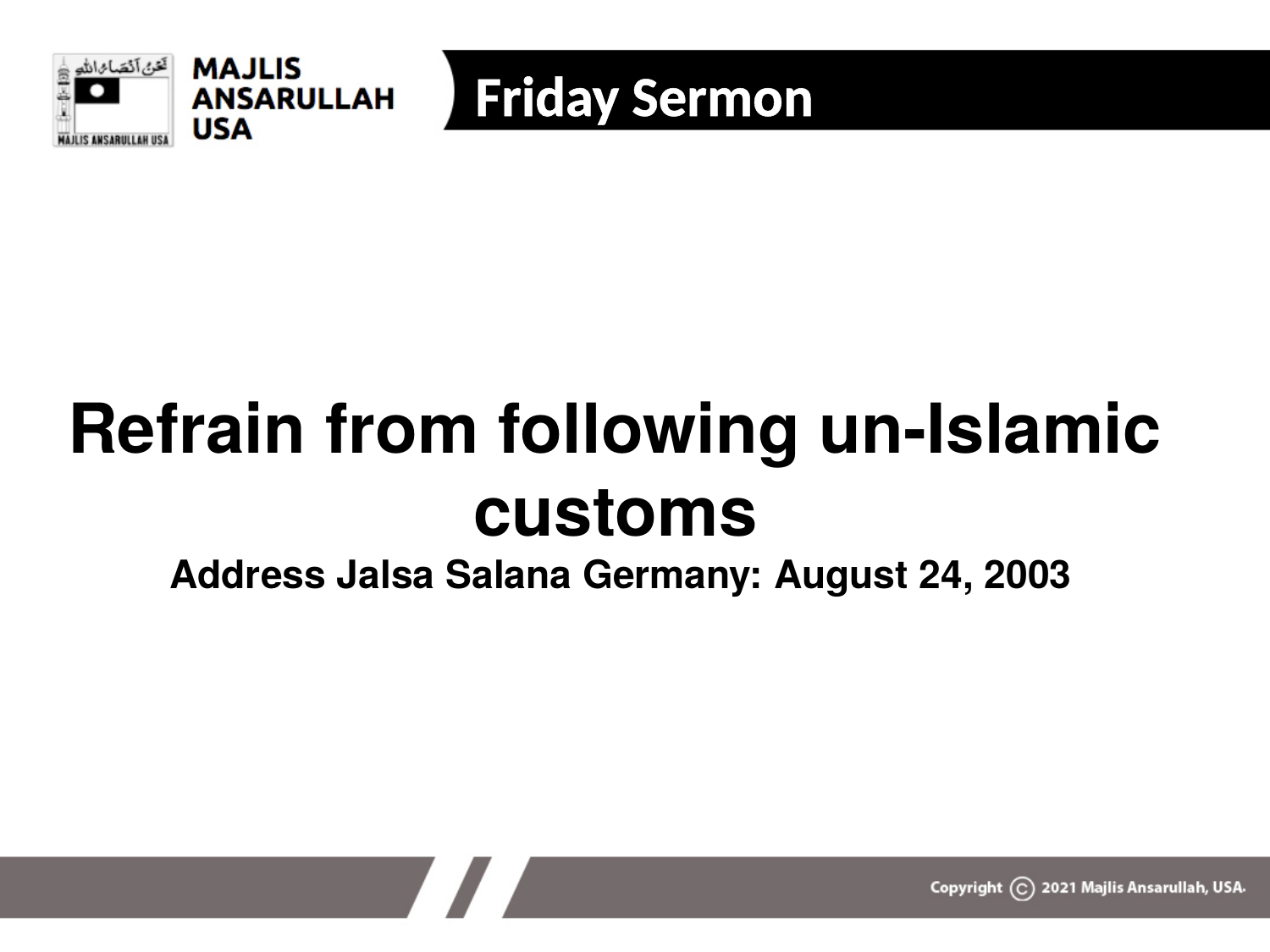

Friday Sermon
# Refrain from following un-Islamic customs
 Address Jalsa Salana Germany: August 24, 2003